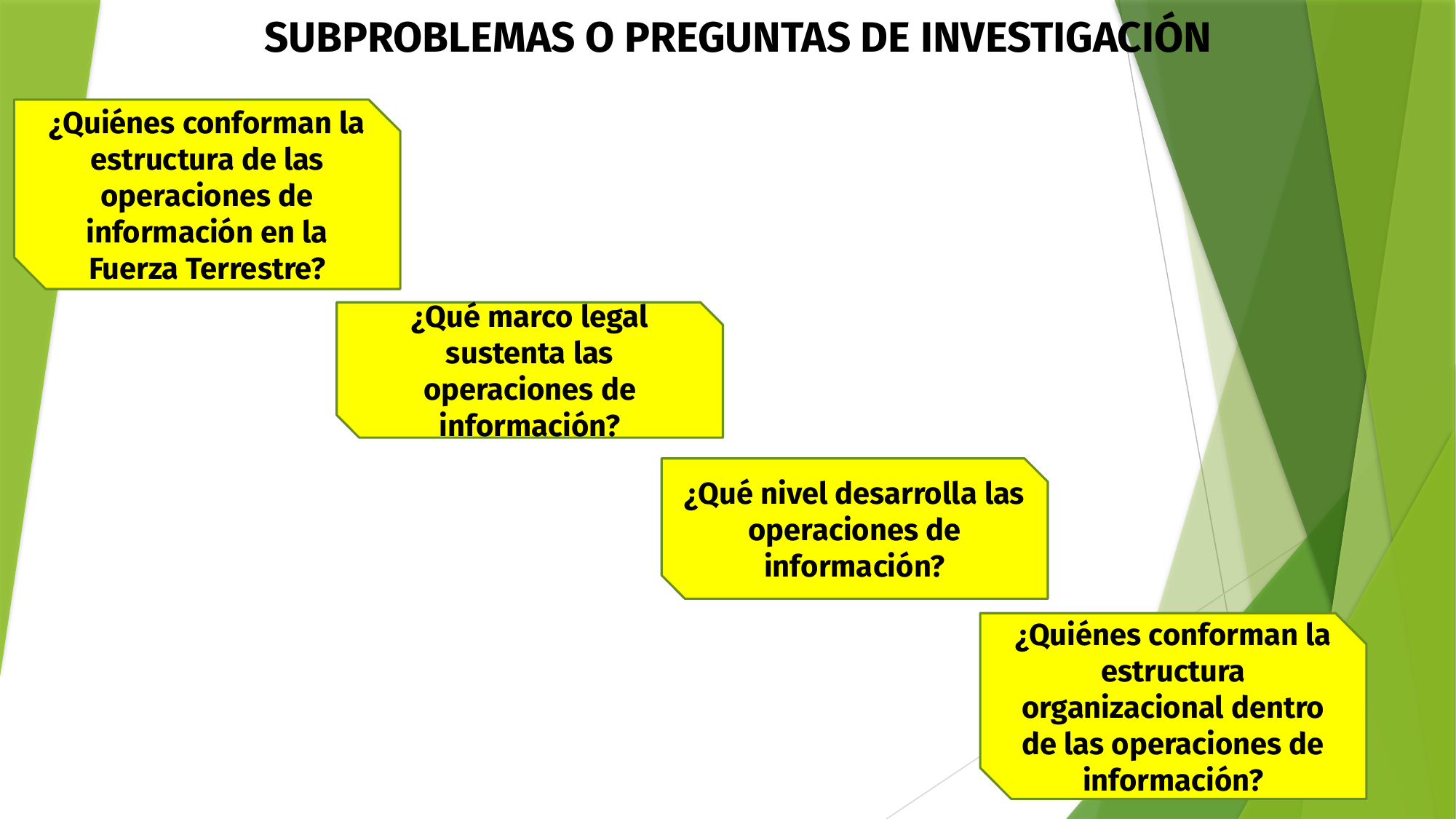

SUBPROBLEMAS O PREGUNTAS DE INVESTIGACIÓN
¿Quiénes conforman la estructura de las operaciones de información en la Fuerza Terrestre?

¿Qué marco legal sustenta las operaciones de información?
¿Qué nivel desarrolla las operaciones de información?
¿Quiénes conforman la estructura organizacional dentro de las operaciones de información?